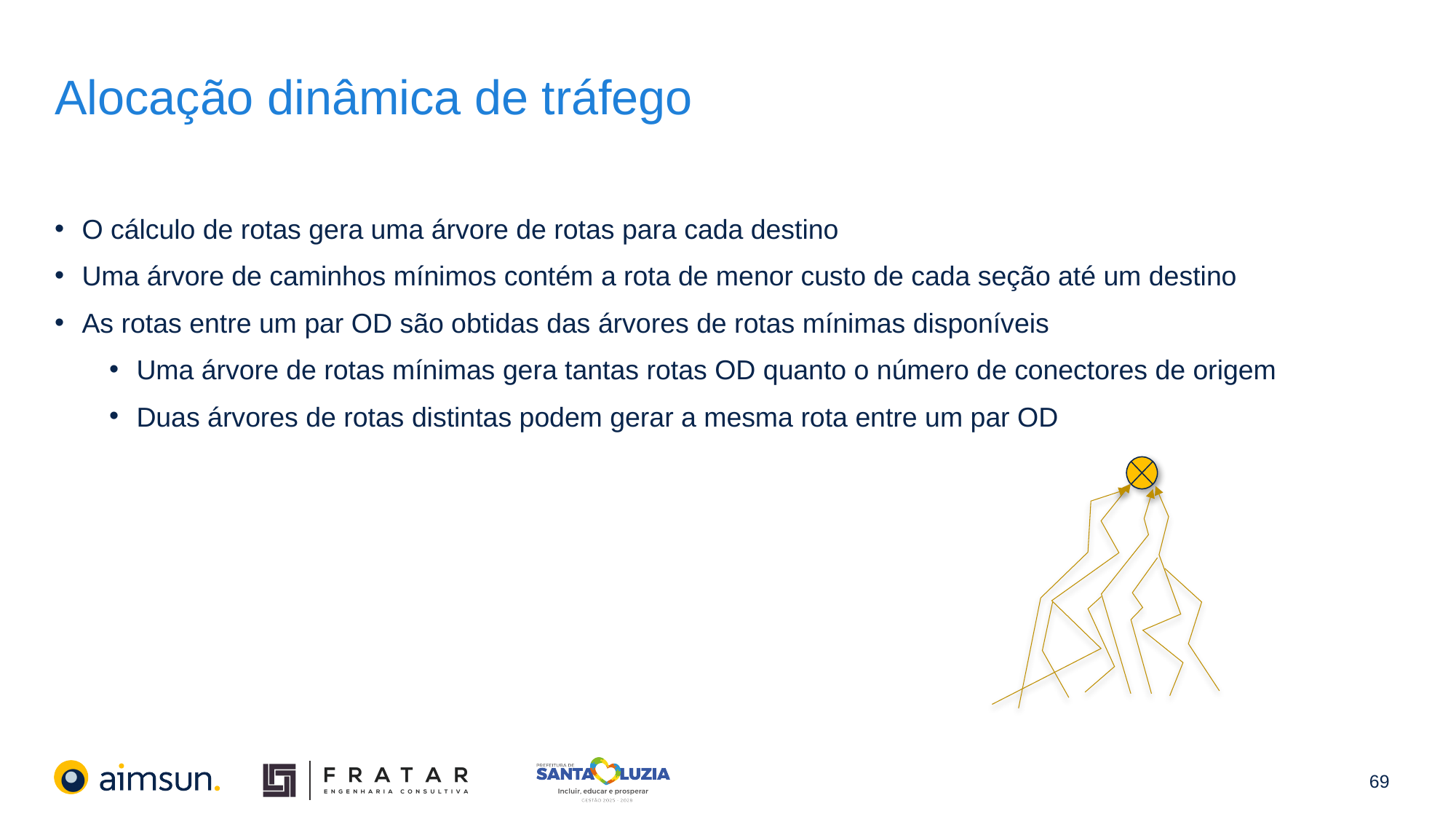

# Alocação dinâmica de tráfego

O cálculo de rotas gera uma árvore de rotas para cada destino
Uma árvore de caminhos mínimos contém a rota de menor custo de cada seção até um destino
As rotas entre um par OD são obtidas das árvores de rotas mínimas disponíveis
Uma árvore de rotas mínimas gera tantas rotas OD quanto o número de conectores de origem
Duas árvores de rotas distintas podem gerar a mesma rota entre um par OD

69